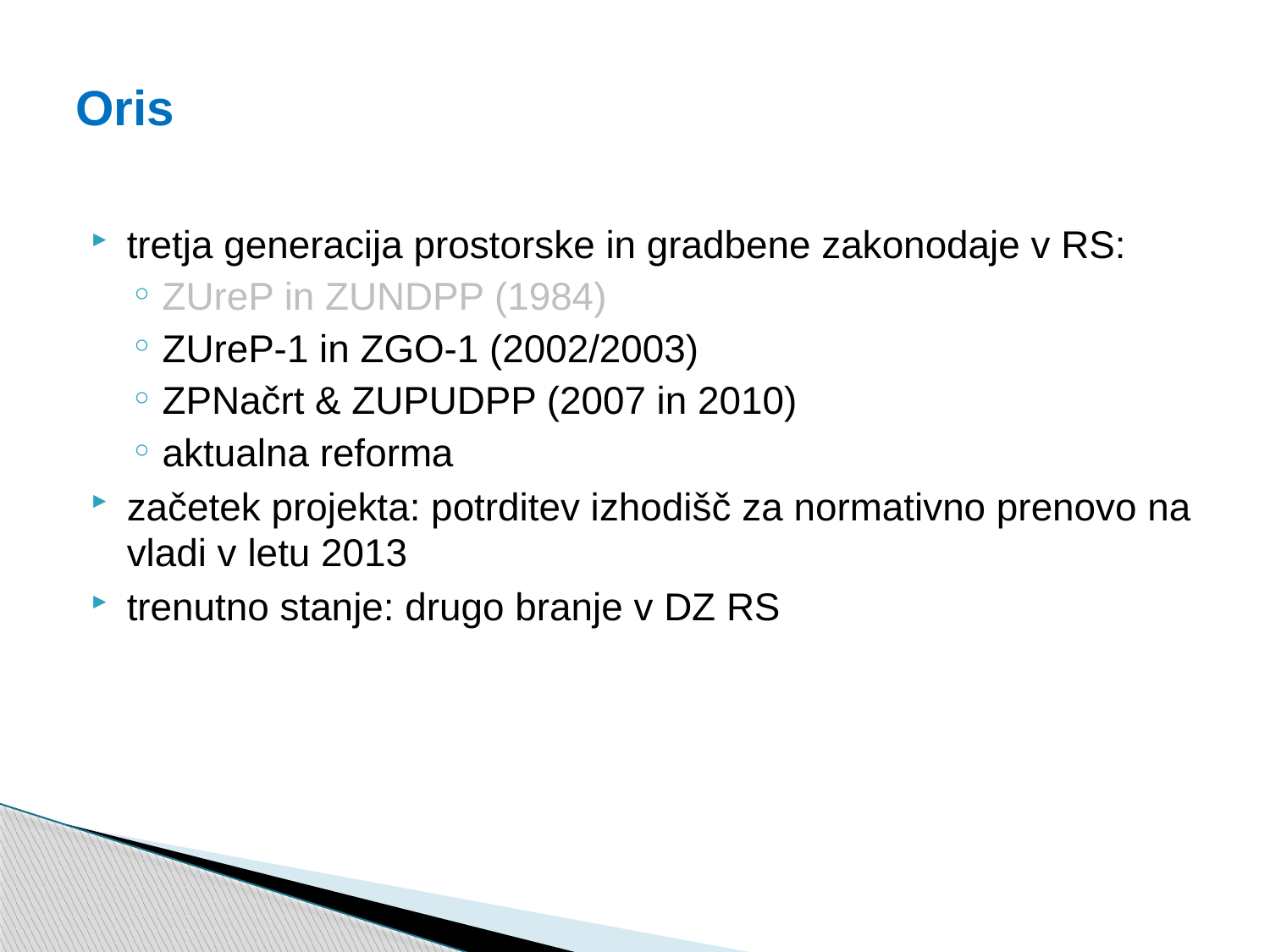

# Oris
tretja generacija prostorske in gradbene zakonodaje v RS:
ZUreP in ZUNDPP (1984)
ZUreP-1 in ZGO-1 (2002/2003)
ZPNačrt & ZUPUDPP (2007 in 2010)
aktualna reforma
začetek projekta: potrditev izhodišč za normativno prenovo na vladi v letu 2013
trenutno stanje: drugo branje v DZ RS